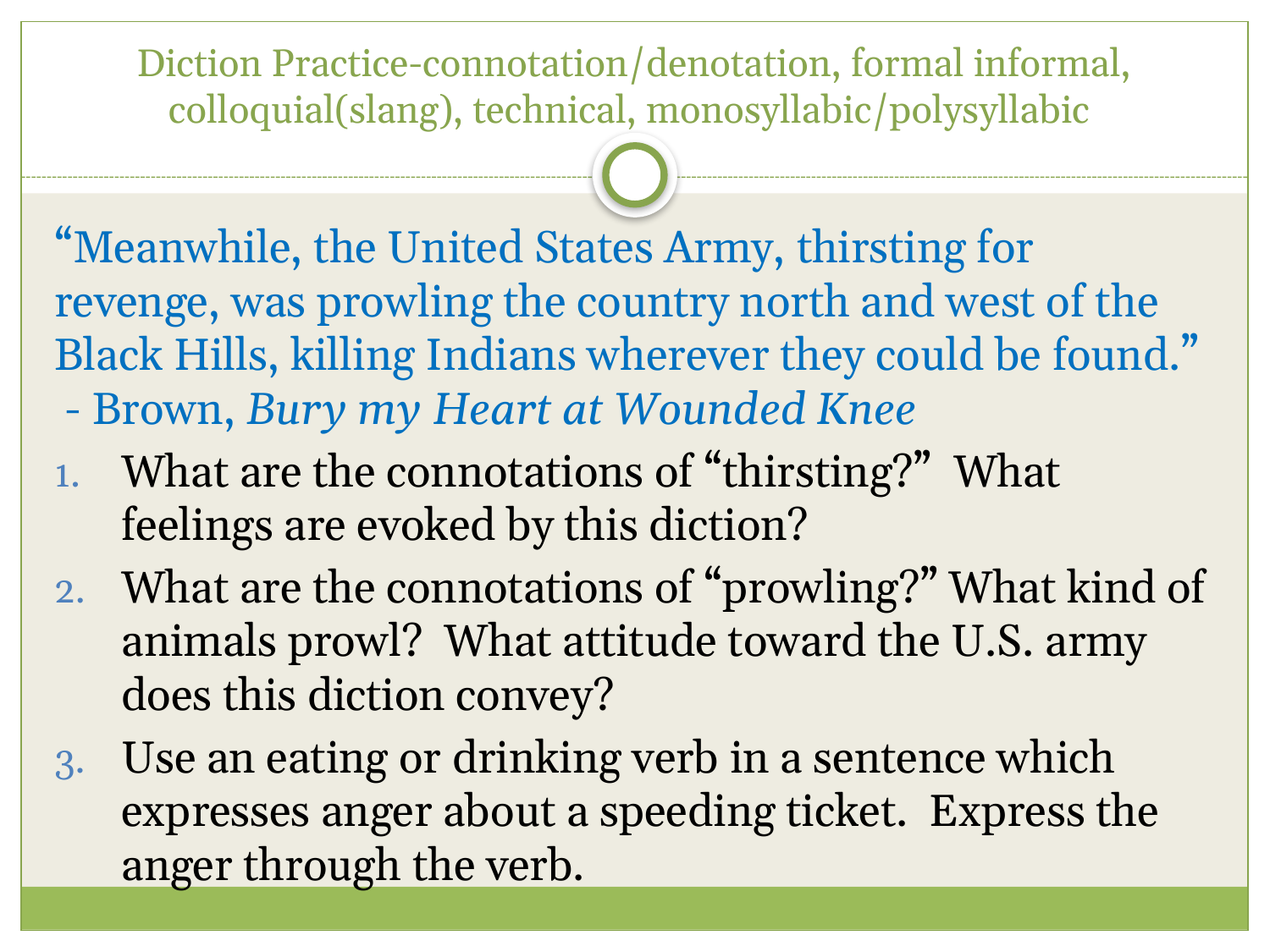

# Diction Practice-connotation/denotation, formal informal, colloquial(slang), technical, monosyllabic/polysyllabic
“Meanwhile, the United States Army, thirsting for revenge, was prowling the country north and west of the Black Hills, killing Indians wherever they could be found.”  - Brown, Bury my Heart at Wounded Knee
What are the connotations of “thirsting?”  What feelings are evoked by this diction?
What are the connotations of “prowling?” What kind of animals prowl?  What attitude toward the U.S. army does this diction convey?
Use an eating or drinking verb in a sentence which expresses anger about a speeding ticket.  Express the anger through the verb.